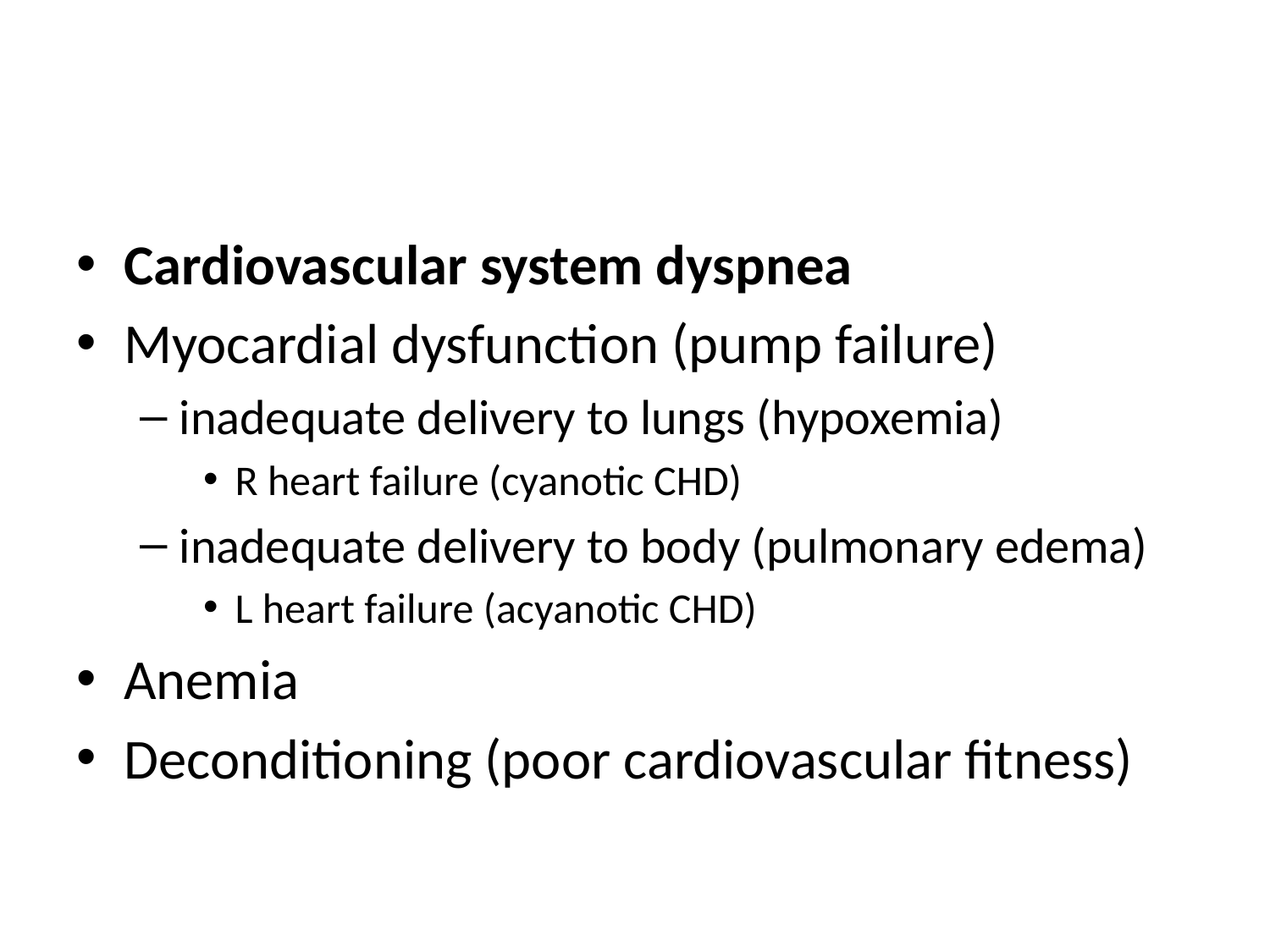

#
Cardiovascular system dyspnea
Myocardial dysfunction (pump failure)
inadequate delivery to lungs (hypoxemia)
R heart failure (cyanotic CHD)
inadequate delivery to body (pulmonary edema)
L heart failure (acyanotic CHD)
Anemia
Deconditioning (poor cardiovascular fitness)